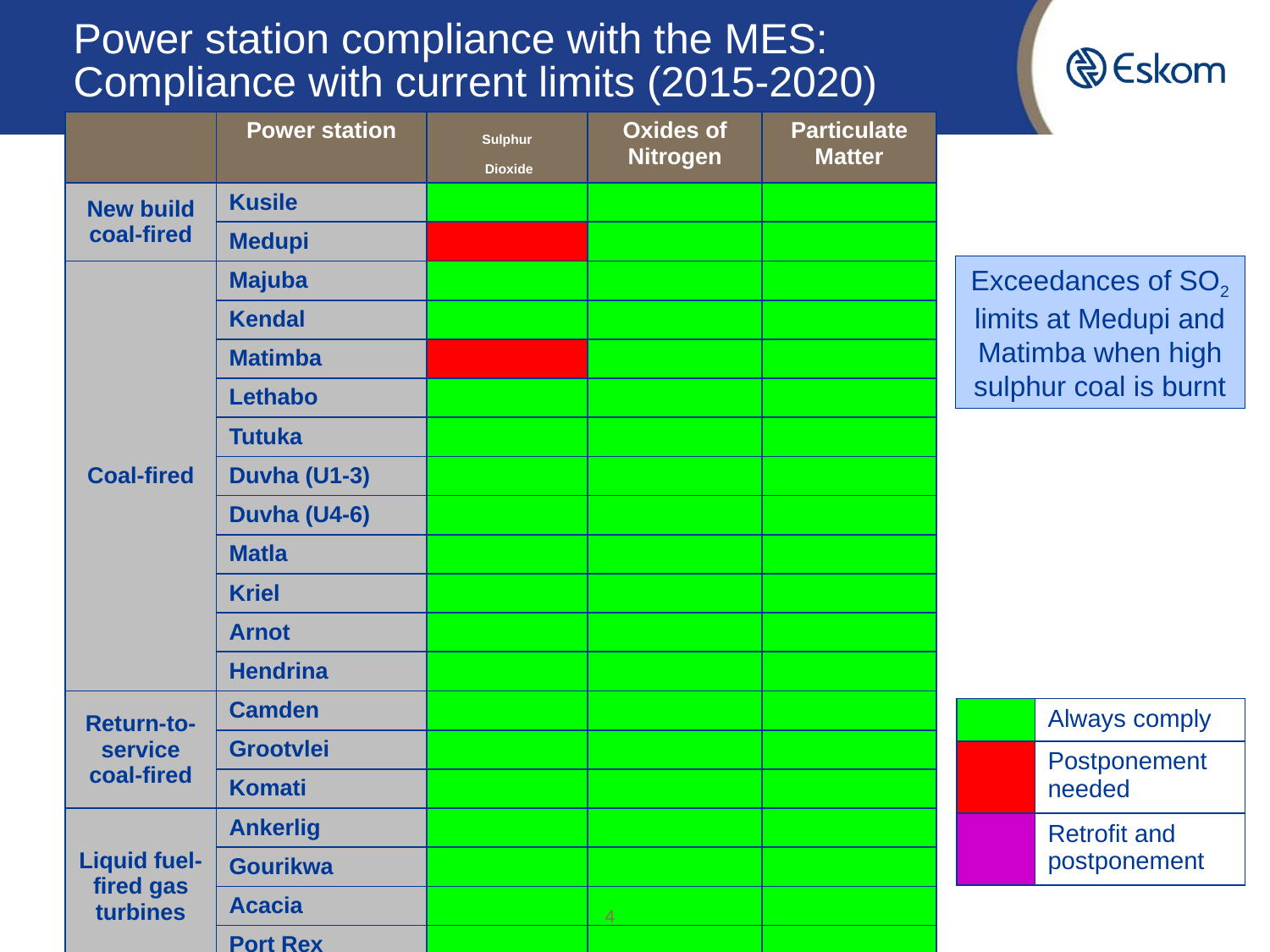

# Power station compliance with the MES: Compliance with current limits (2015-2020)
|  | Power station | Sulphur Dioxide | Oxides of Nitrogen | Particulate Matter |
| --- | --- | --- | --- | --- |
| New build coal-fired | Kusile |  |  |  |
|  | Medupi |  |  |  |
| Coal-fired | Majuba |  |  |  |
|  | Kendal |  |  |  |
|  | Matimba |  |  |  |
|  | Lethabo |  |  |  |
|  | Tutuka |  |  |  |
|  | Duvha (U1-3) |  |  |  |
|  | Duvha (U4-6) |  |  |  |
|  | Matla |  |  |  |
|  | Kriel |  |  |  |
|  | Arnot |  |  |  |
|  | Hendrina |  |  |  |
| Return-to-service coal-fired | Camden |  |  |  |
|  | Grootvlei |  |  |  |
|  | Komati |  |  |  |
| Liquid fuel-fired gas turbines | Ankerlig |  |  |  |
|  | Gourikwa |  |  |  |
|  | Acacia |  |  |  |
|  | Port Rex |  |  |  |
Exceedances of SO2 limits at Medupi and Matimba when high sulphur coal is burnt
|  | Always comply |
| --- | --- |
|  | Postponement needed |
|  | Retrofit and postponement |

4